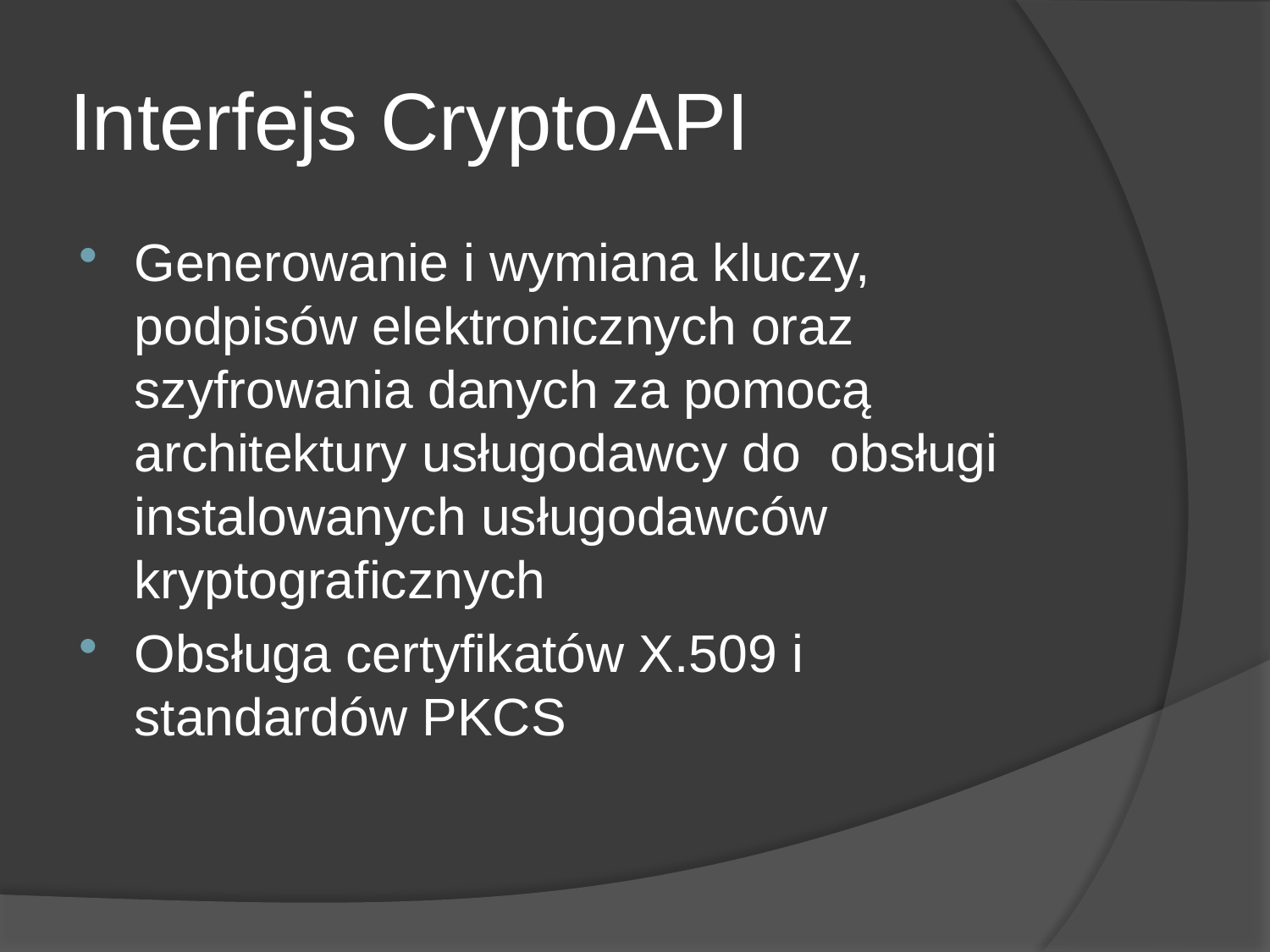

# Interfejs CryptoAPI
Generowanie i wymiana kluczy, podpisów elektronicznych oraz szyfrowania danych za pomocą architektury usługodawcy do  obsługi instalowanych usługodawców kryptograficznych
Obsługa certyfikatów X.509 i standardów PKCS